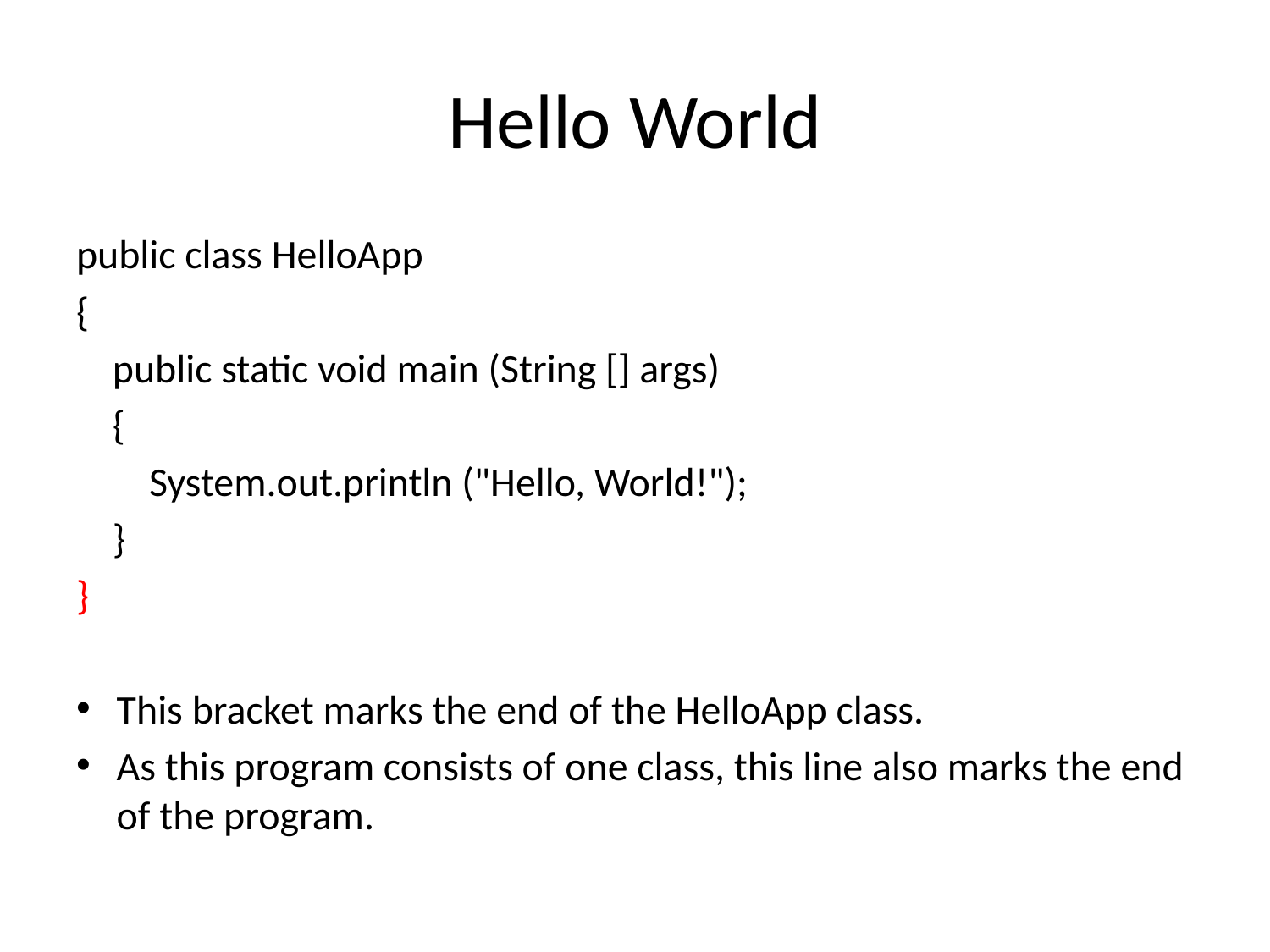

# Hello World
public class HelloApp
{
    public static void main (String [] args)
    {
        System.out.println ("Hello, World!");
    }
}

This bracket marks the end of the HelloApp class.
As this program consists of one class, this line also marks the end of the program.